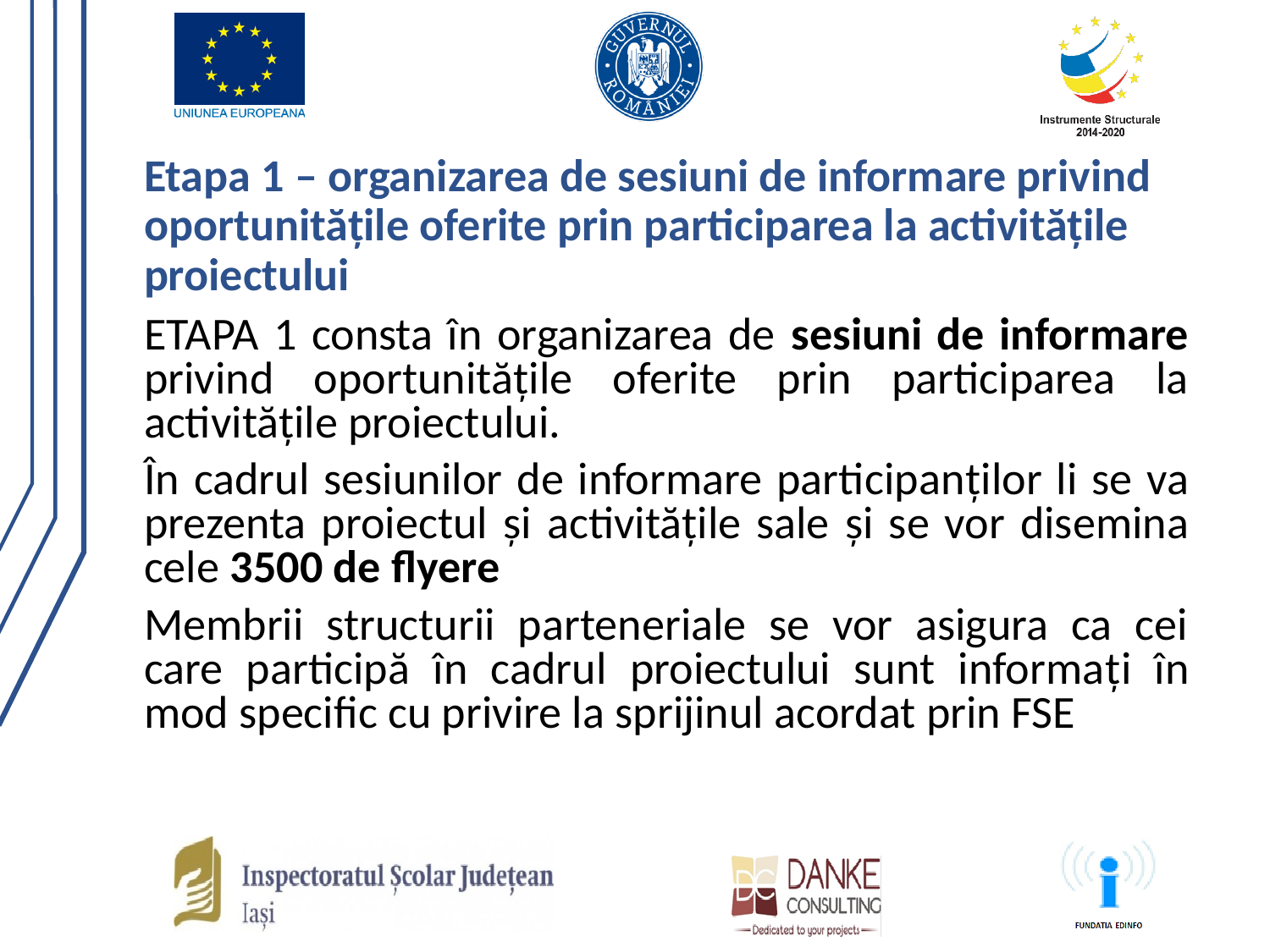

# Etapa 1 – organizarea de sesiuni de informare privind oportunitățile oferite prin participarea la activitățile proiectului
ETAPA 1 consta în organizarea de sesiuni de informare privind oportunitățile oferite prin participarea la activitățile proiectului.
În cadrul sesiunilor de informare participanților li se va prezenta proiectul și activitățile sale și se vor disemina cele 3500 de flyere
Membrii structurii parteneriale se vor asigura ca cei care participă în cadrul proiectului sunt informați în mod specific cu privire la sprijinul acordat prin FSE